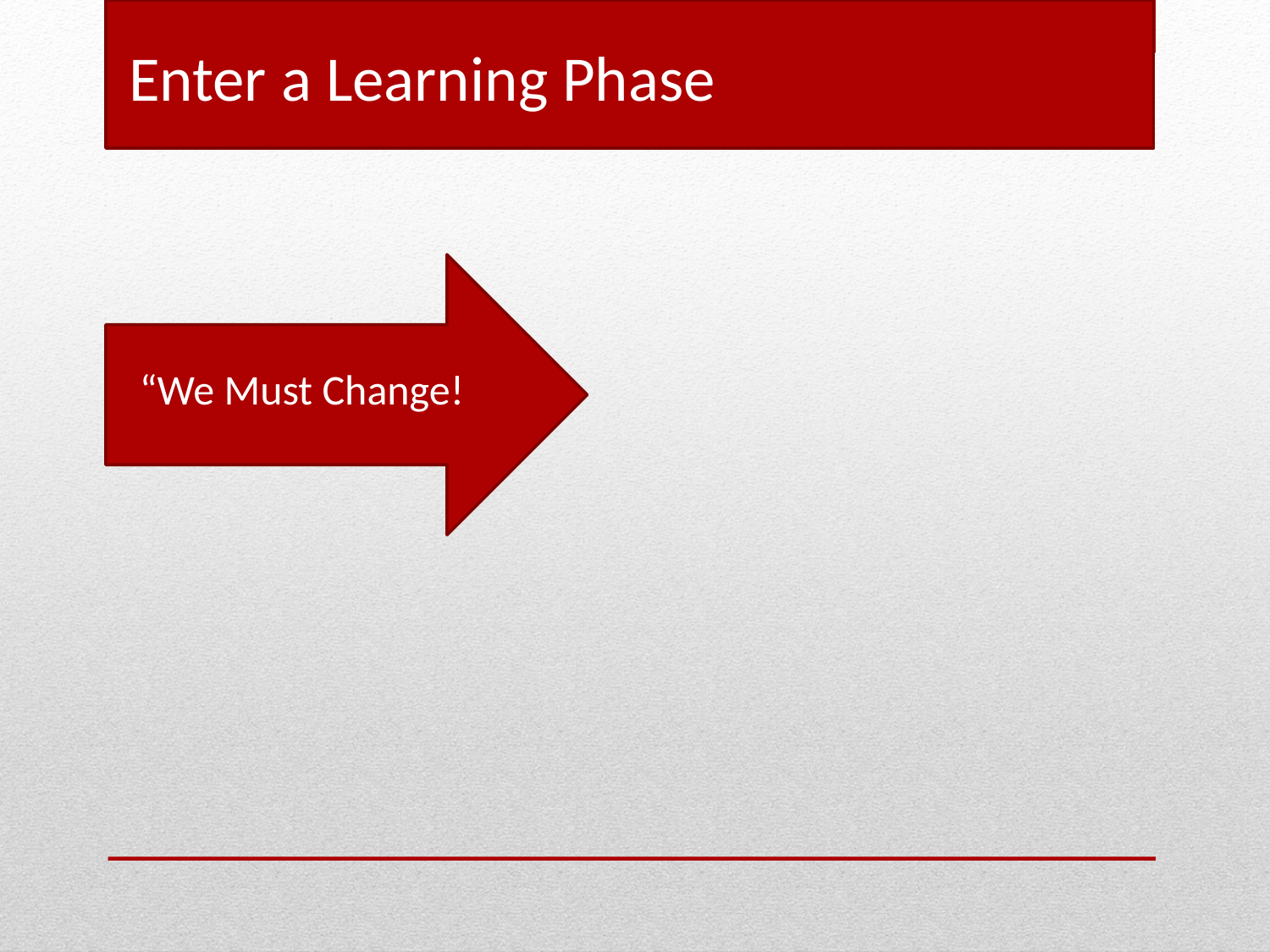

Enter a Learning Phase

“We Must Change!
#